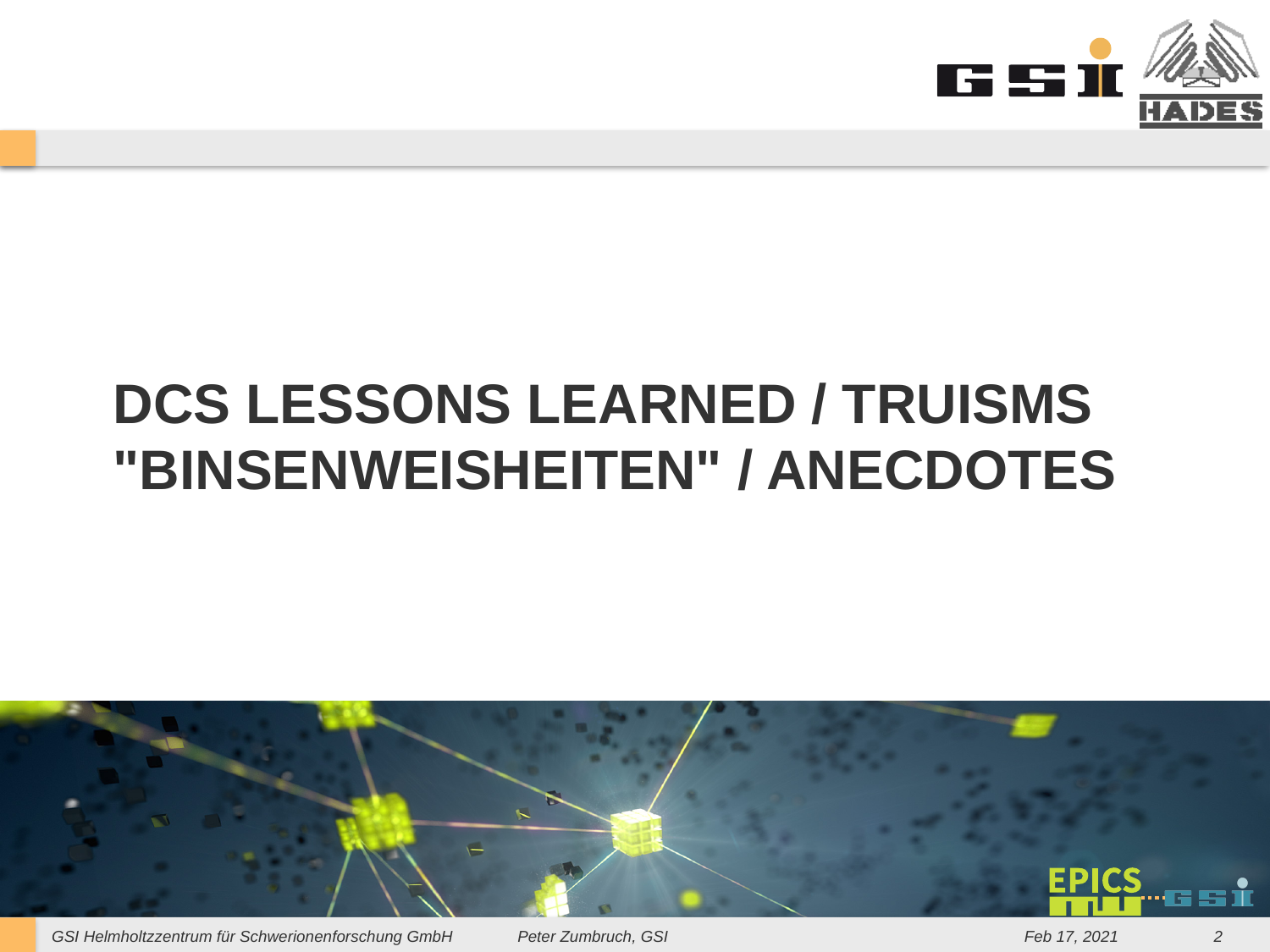

# DCS lessons learned / truisms "Binsenweisheiten" / anecdotes
Peter Zumbruch, GSI
Feb 17, 2021
2